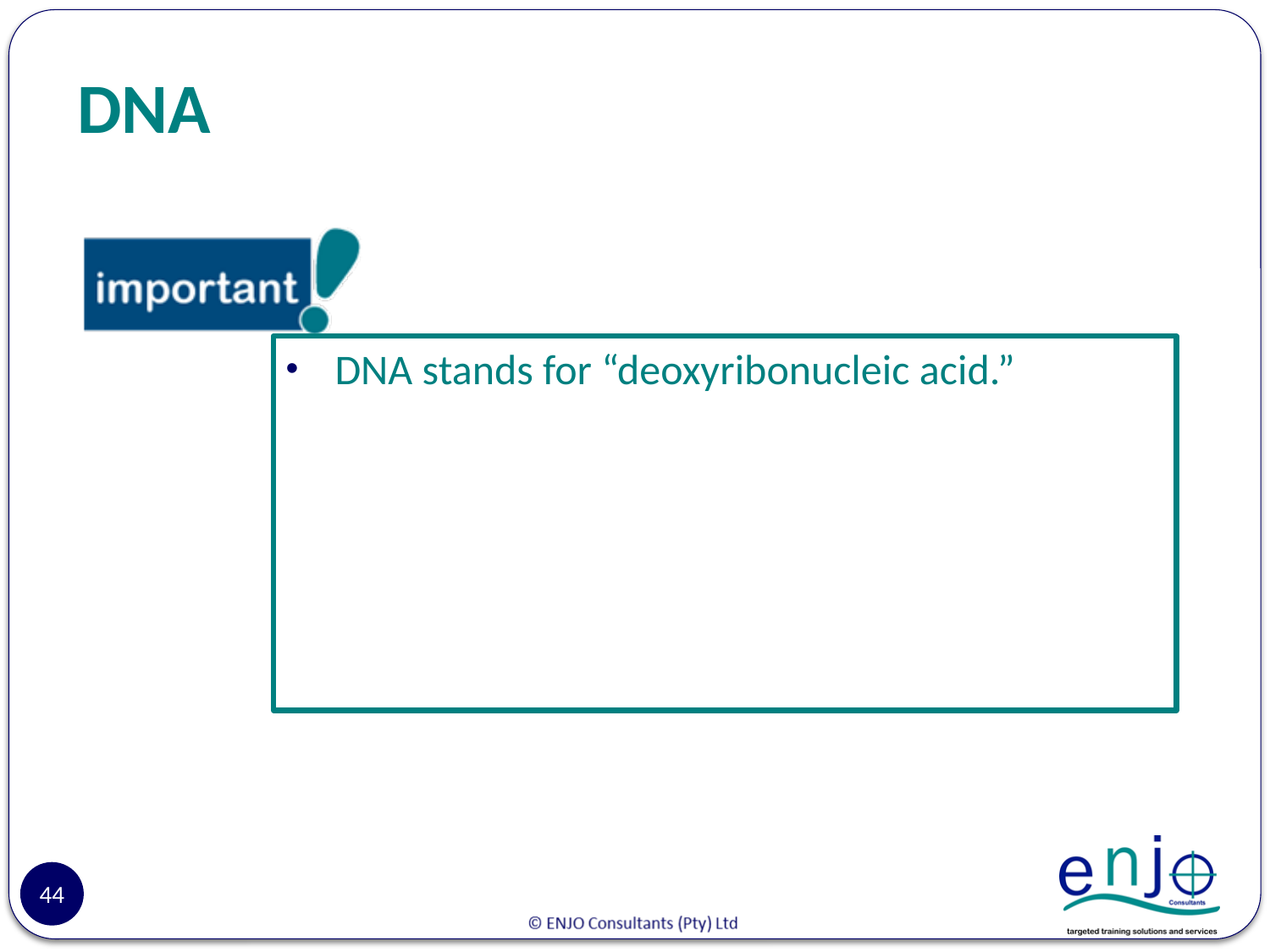

# DNA
DNA stands for “deoxyribonucleic acid.”
44